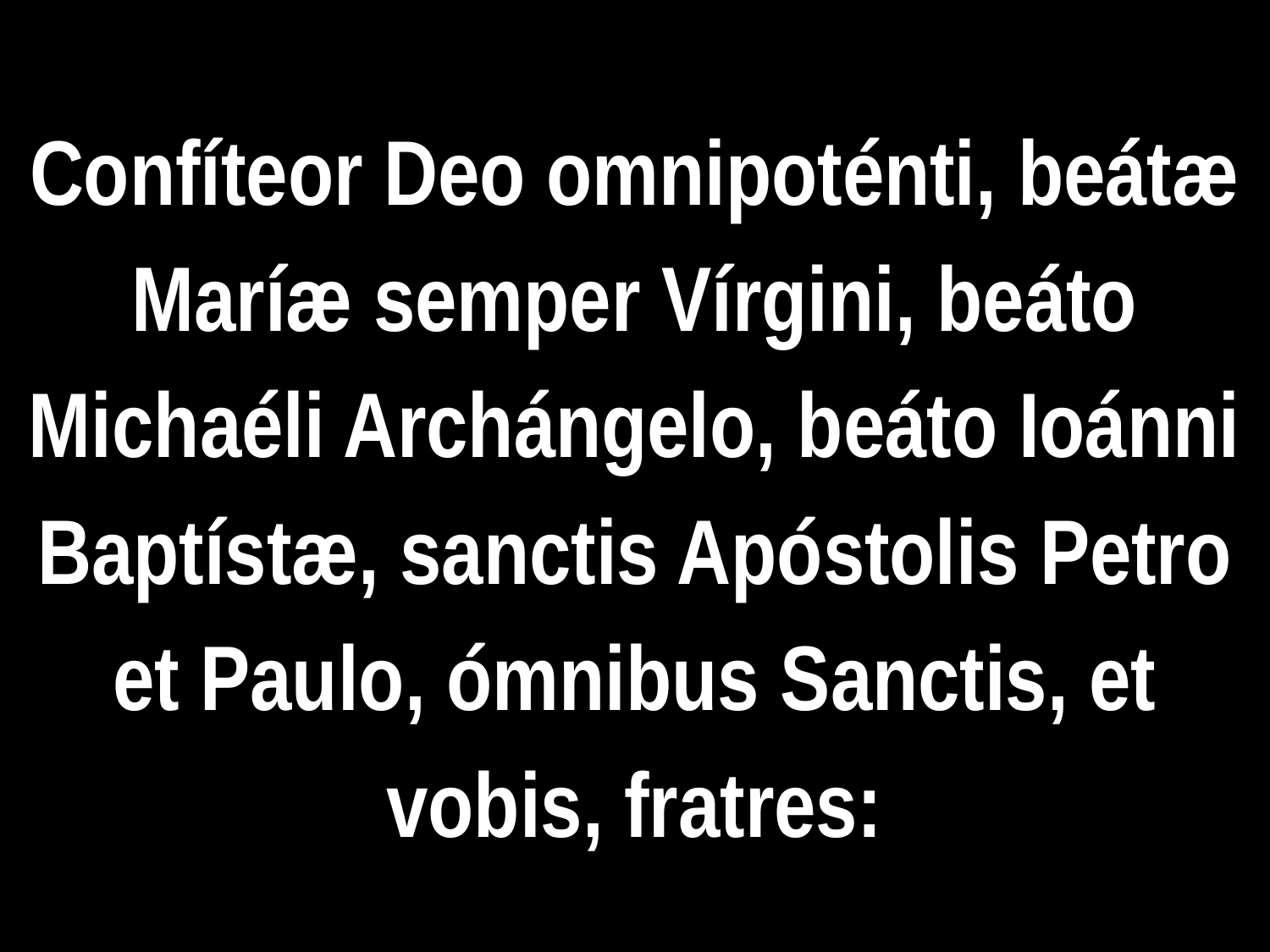

# Confíteor Deo omnipoténti, beátæ Maríæ semper Vírgini, beáto Michaéli Archángelo, beáto Ioánni Baptístæ, sanctis Apóstolis Petro et Paulo, ómnibus Sanctis, et vobis, fratres: